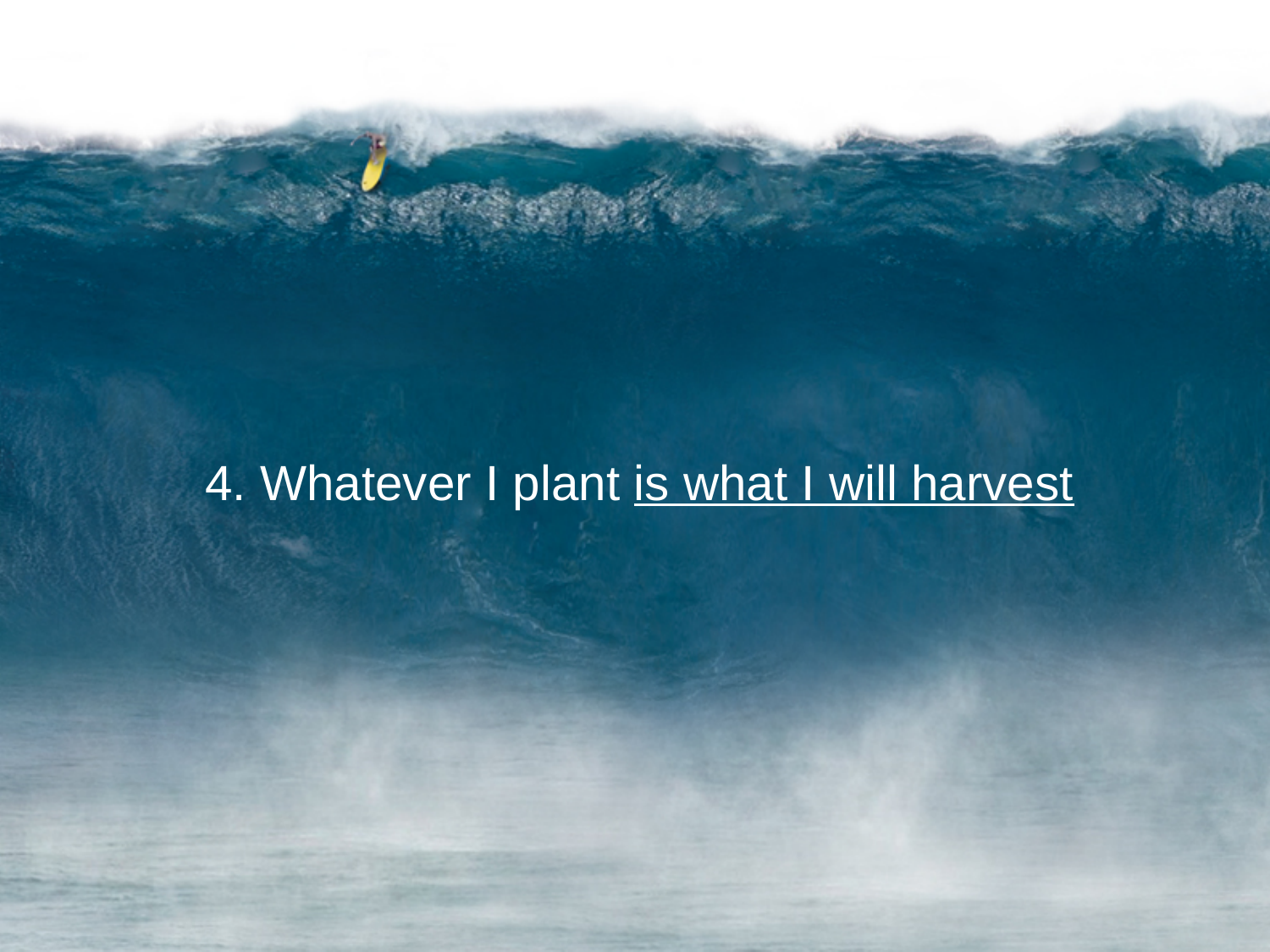

4. Whatever I plant is what I will harvest